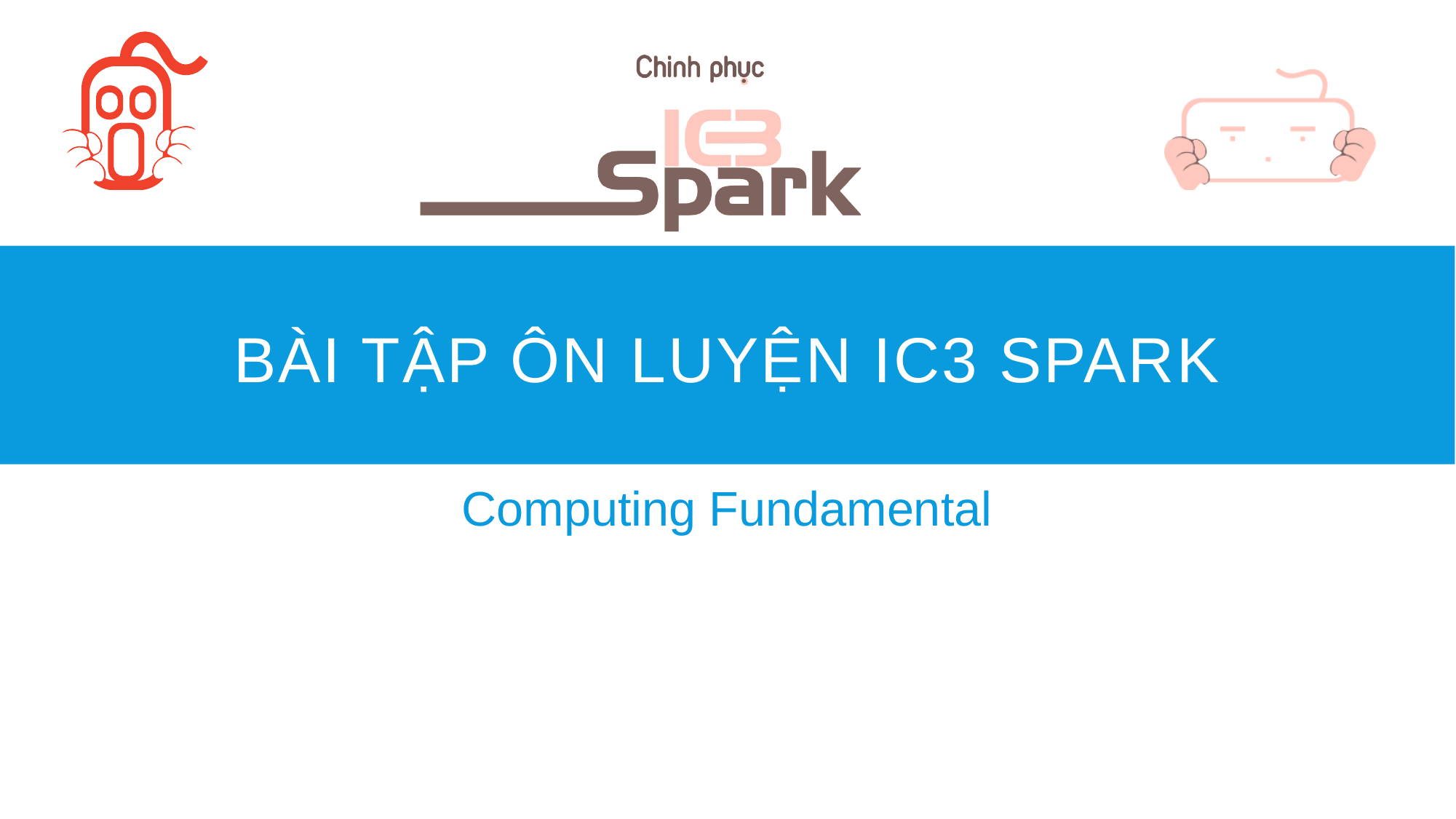

# BÀI TẬP ÔN LUYỆN IC3 SPARK
Computing Fundamental